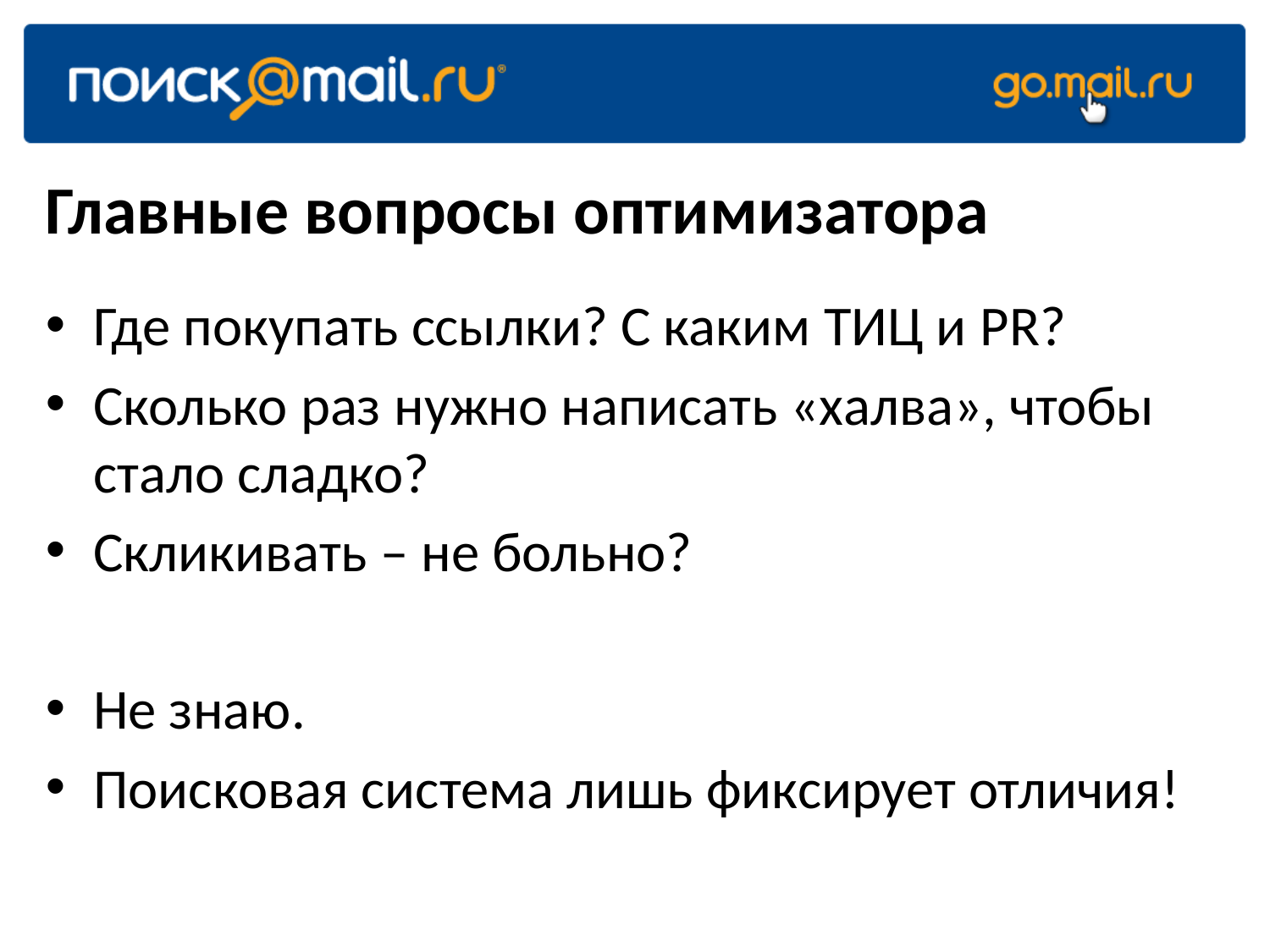

# Главные вопросы оптимизатора
Где покупать ссылки? С каким ТИЦ и PR?
Сколько раз нужно написать «халва», чтобы стало сладко?
Скликивать – не больно?

Не знаю.
Поисковая система лишь фиксирует отличия!